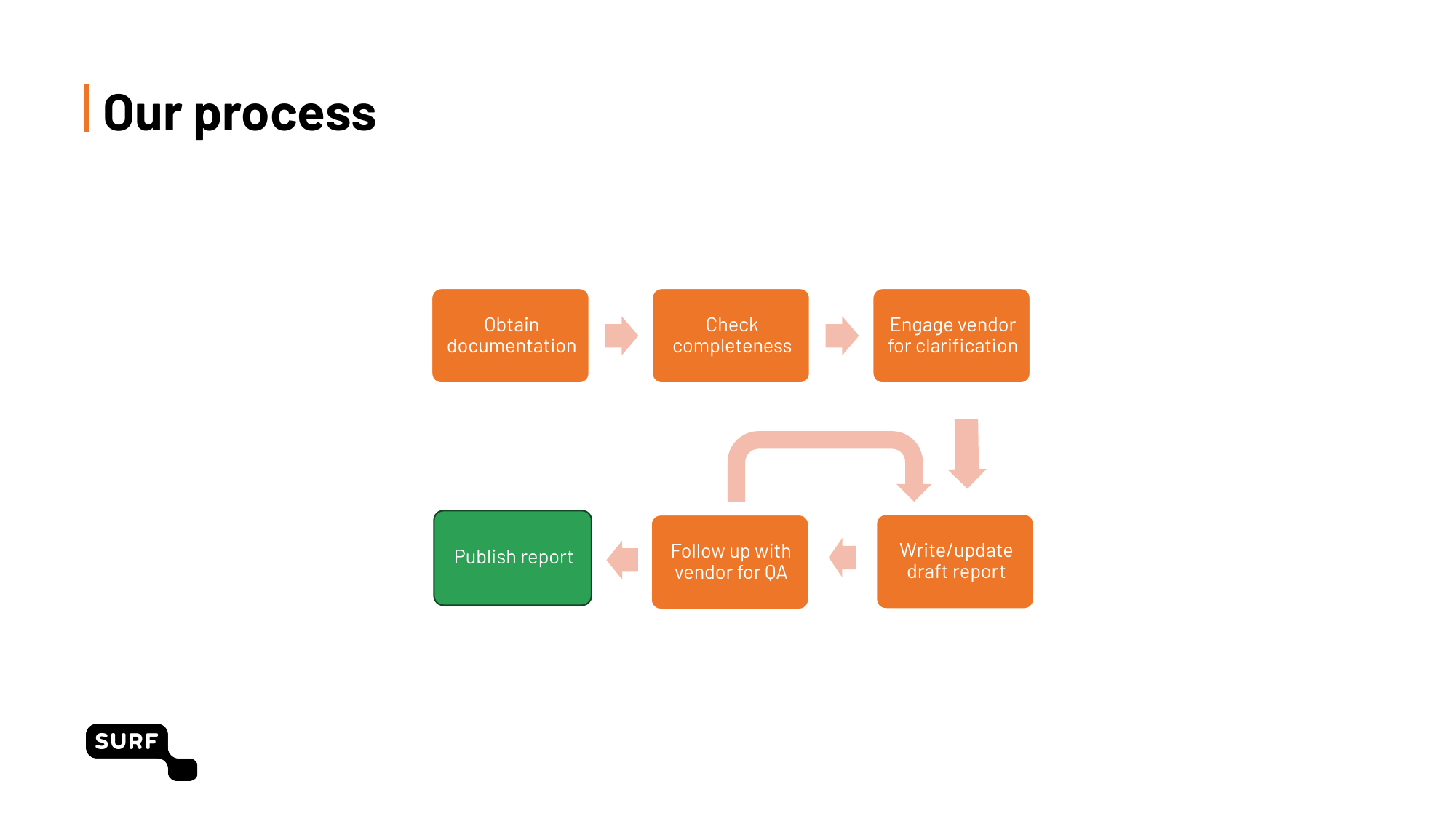

# Our process

Obtain documentation

Check completeness

Engage vendor for clarification

Write/update draft report

Publish report

Follow up with vendor for QA